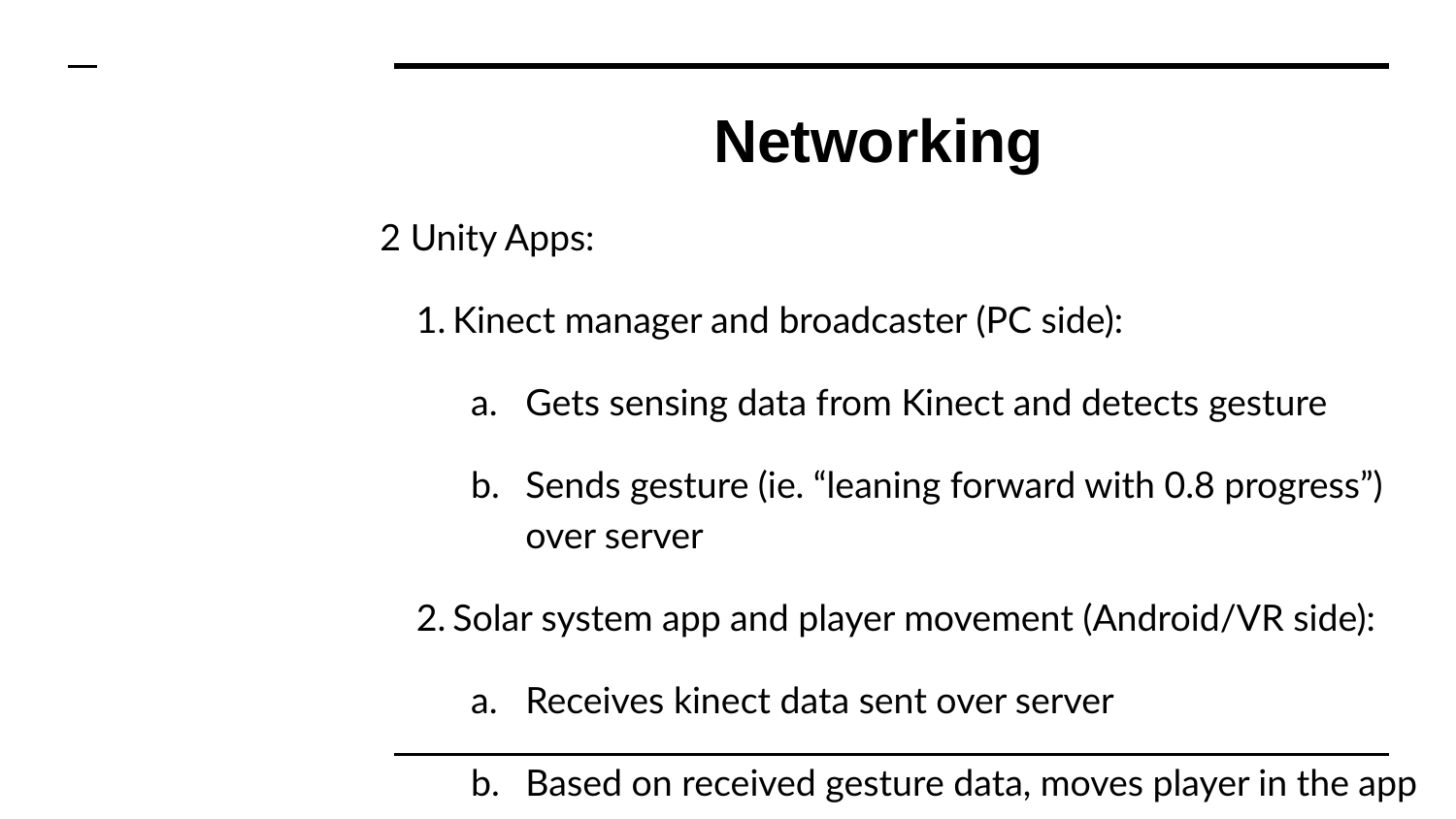

# Networking
2 Unity Apps:
Kinect manager and broadcaster (PC side):
Gets sensing data from Kinect and detects gesture
Sends gesture (ie. “leaning forward with 0.8 progress”) over server
Solar system app and player movement (Android/VR side):
Receives kinect data sent over server
Based on received gesture data, moves player in the app